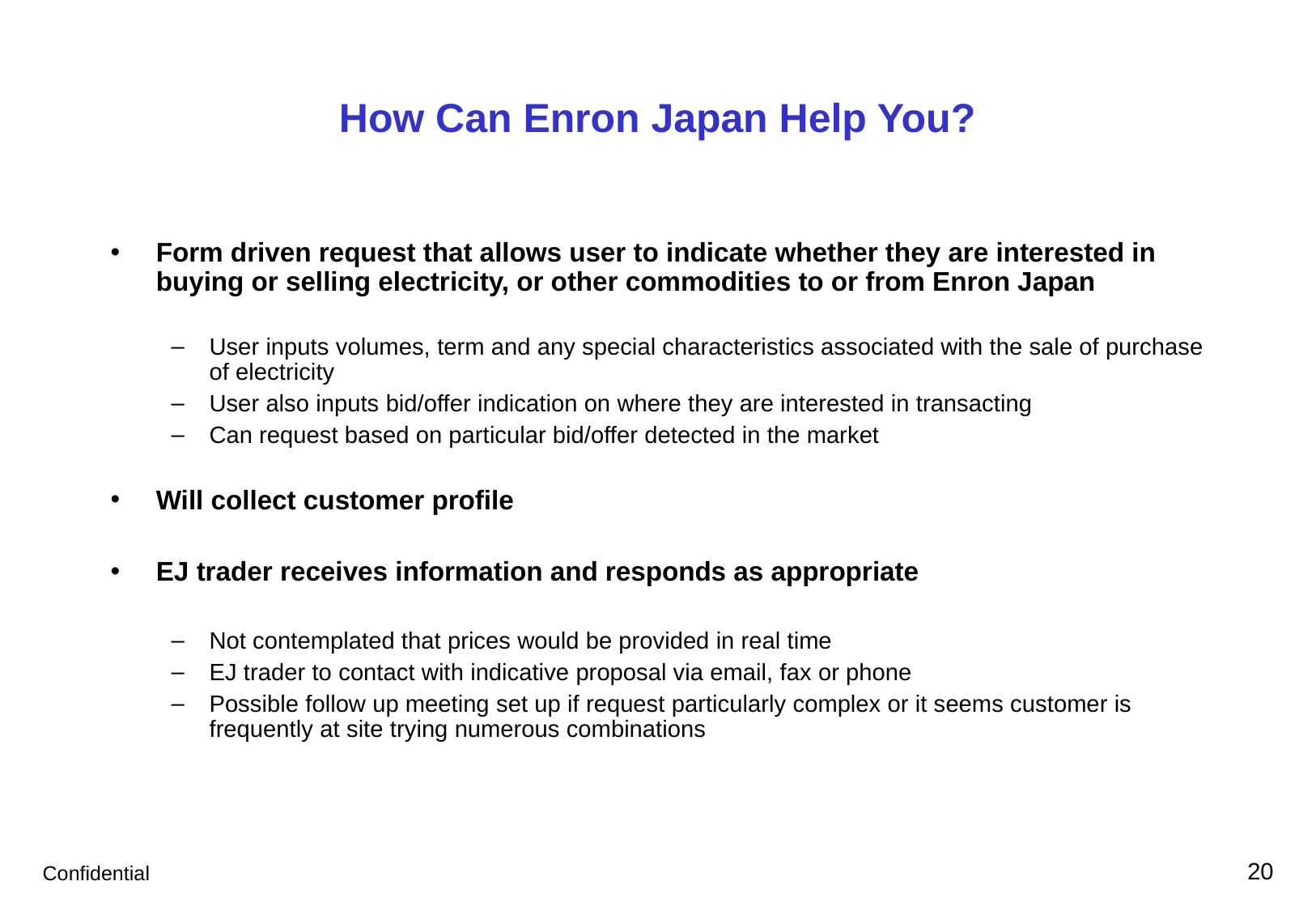

# How Can Enron Japan Help You?
Form driven request that allows user to indicate whether they are interested in buying or selling electricity, or other commodities to or from Enron Japan

User inputs volumes, term and any special characteristics associated with the sale of purchase of electricity
User also inputs bid/offer indication on where they are interested in transacting
Can request based on particular bid/offer detected in the market

Will collect customer profile

EJ trader receives information and responds as appropriate

Not contemplated that prices would be provided in real time
EJ trader to contact with indicative proposal via email, fax or phone
Possible follow up meeting set up if request particularly complex or it seems customer is frequently at site trying numerous combinations
20